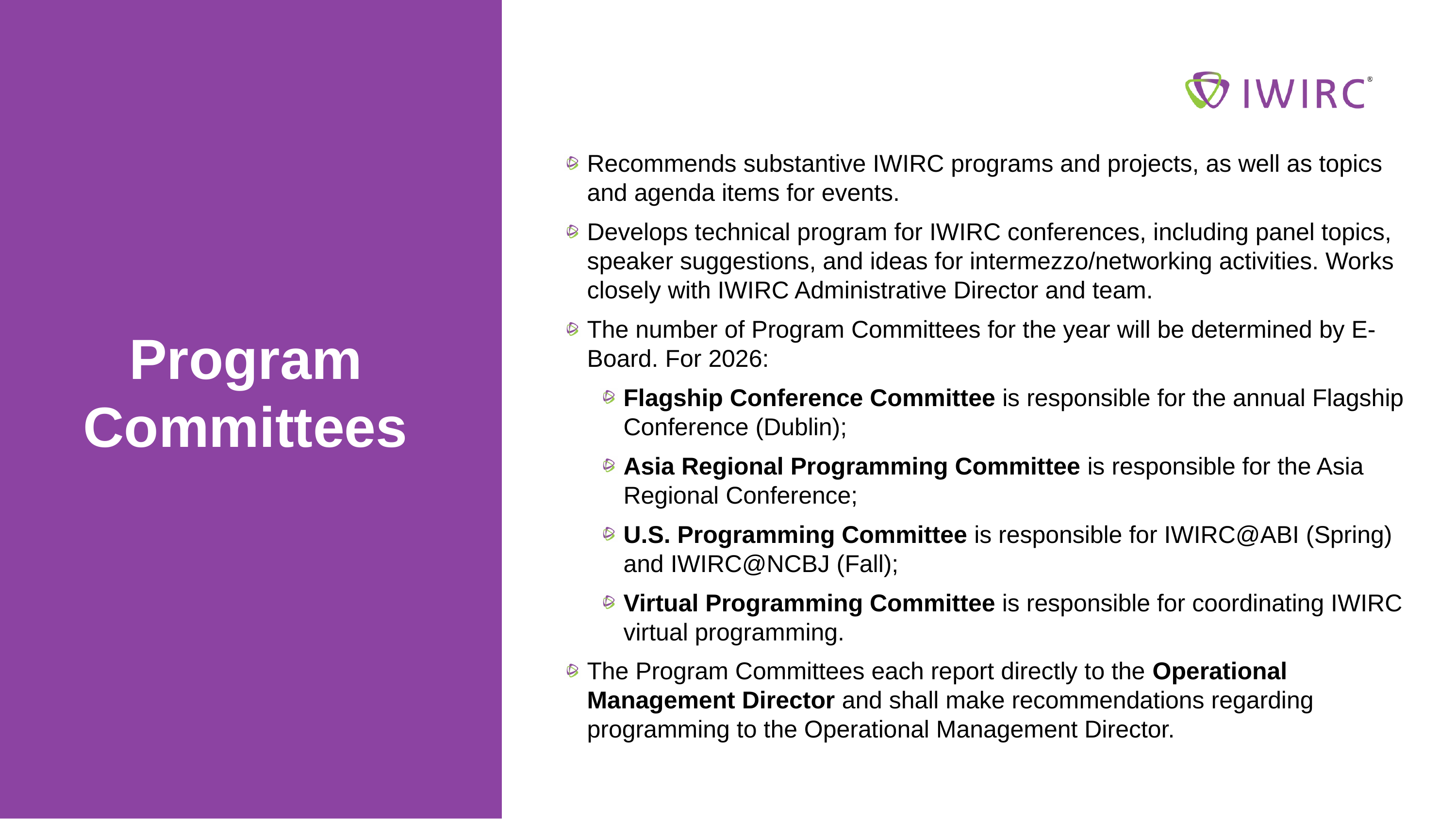

Recommends substantive IWIRC programs and projects, as well as topics and agenda items for events.
Develops technical program for IWIRC conferences, including panel topics, speaker suggestions, and ideas for intermezzo/networking activities. Works closely with IWIRC Administrative Director and team.
The number of Program Committees for the year will be determined by E-Board. For 2026:
Flagship Conference Committee is responsible for the annual Flagship Conference (Dublin);
Asia Regional Programming Committee is responsible for the Asia Regional Conference;
U.S. Programming Committee is responsible for IWIRC@ABI (Spring) and IWIRC@NCBJ (Fall);
Virtual Programming Committee is responsible for coordinating IWIRC virtual programming.
The Program Committees each report directly to the Operational Management Director and shall make recommendations regarding programming to the Operational Management Director.

Program Committees